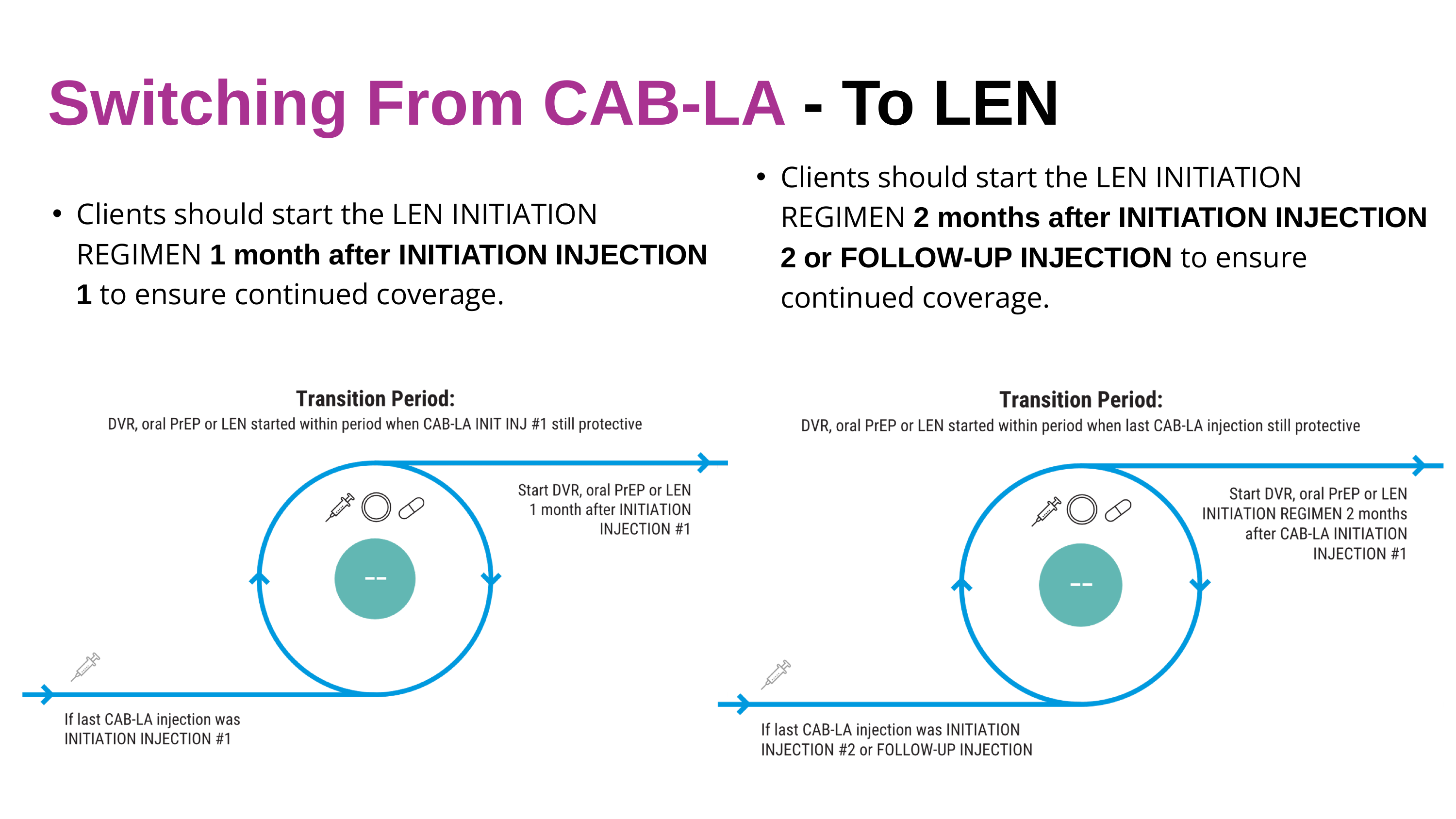

Switching From CAB-LA - To LEN
Clients should start the LEN INITIATION REGIMEN 2 months after INITIATION INJECTION 2 or FOLLOW-UP INJECTION to ensure continued coverage.

Clients should start the LEN INITIATION REGIMEN 1 month after INITIATION INJECTION 1 to ensure continued coverage.